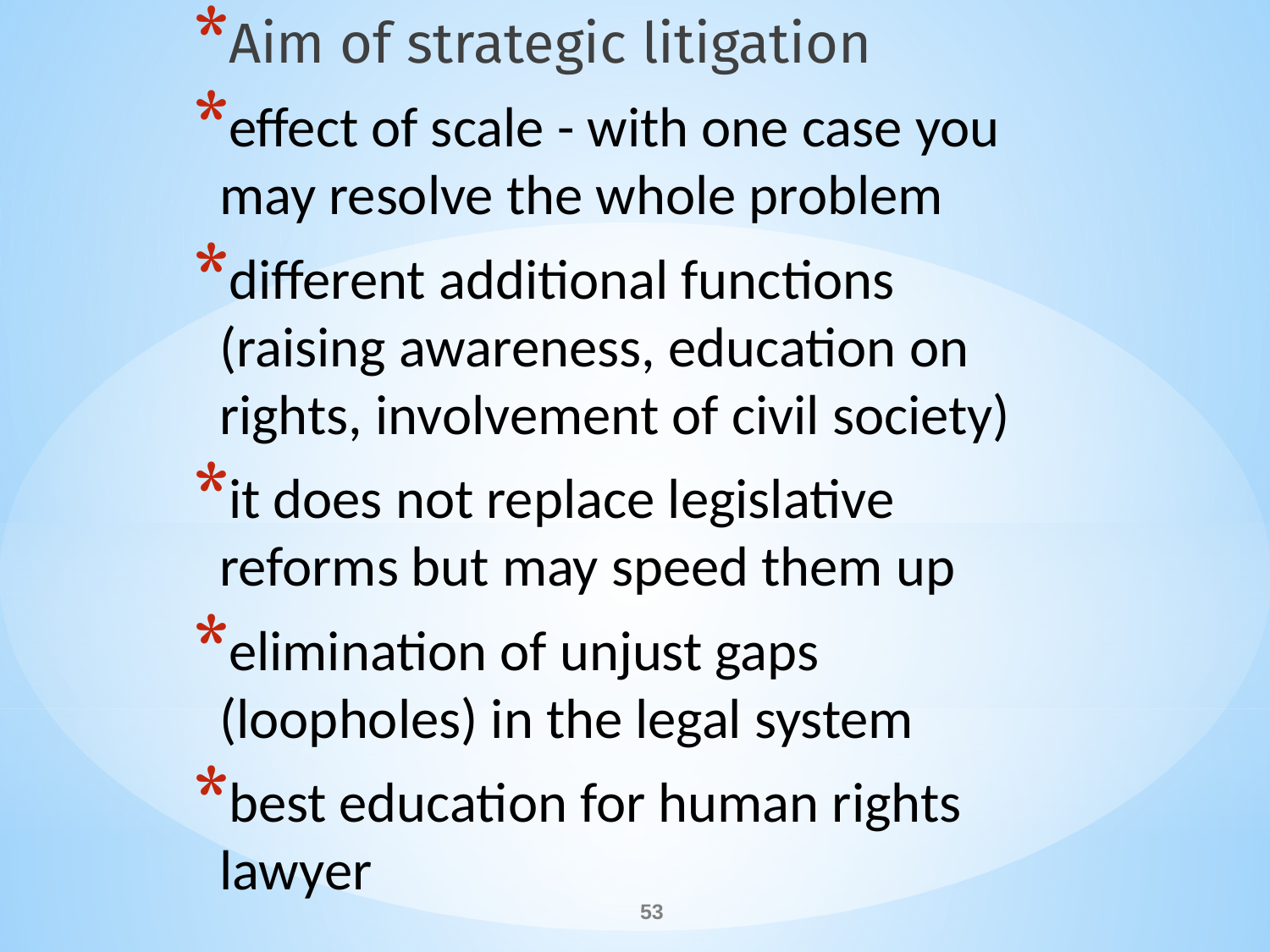

Aim of strategic litigation
effect of scale - with one case you may resolve the whole problem
different additional functions (raising awareness, education on rights, involvement of civil society)
it does not replace legislative reforms but may speed them up
elimination of unjust gaps (loopholes) in the legal system
best education for human rights lawyer

#
53